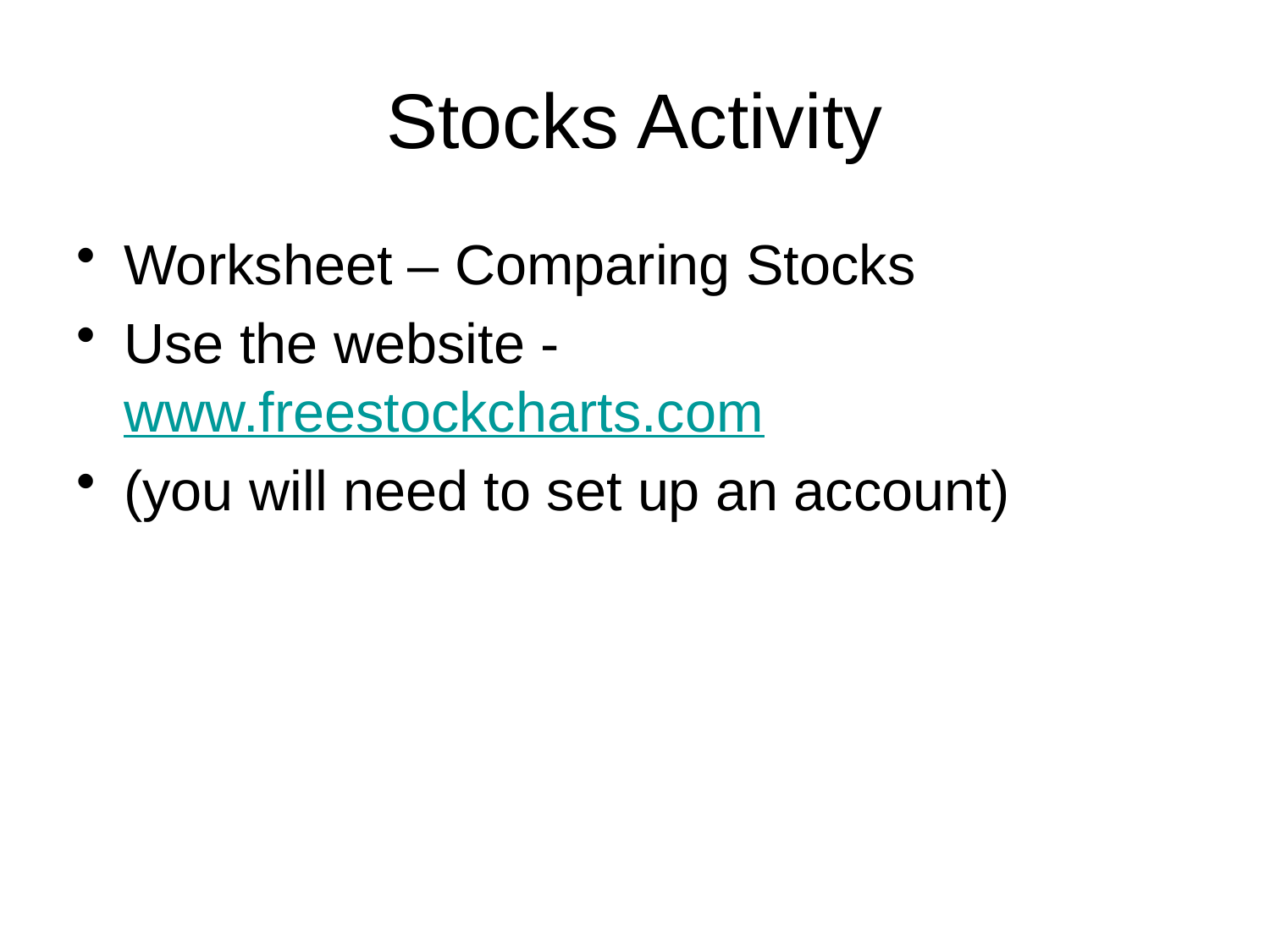

# Stocks Activity
Worksheet – Comparing Stocks
Use the website - www.freestockcharts.com
(you will need to set up an account)